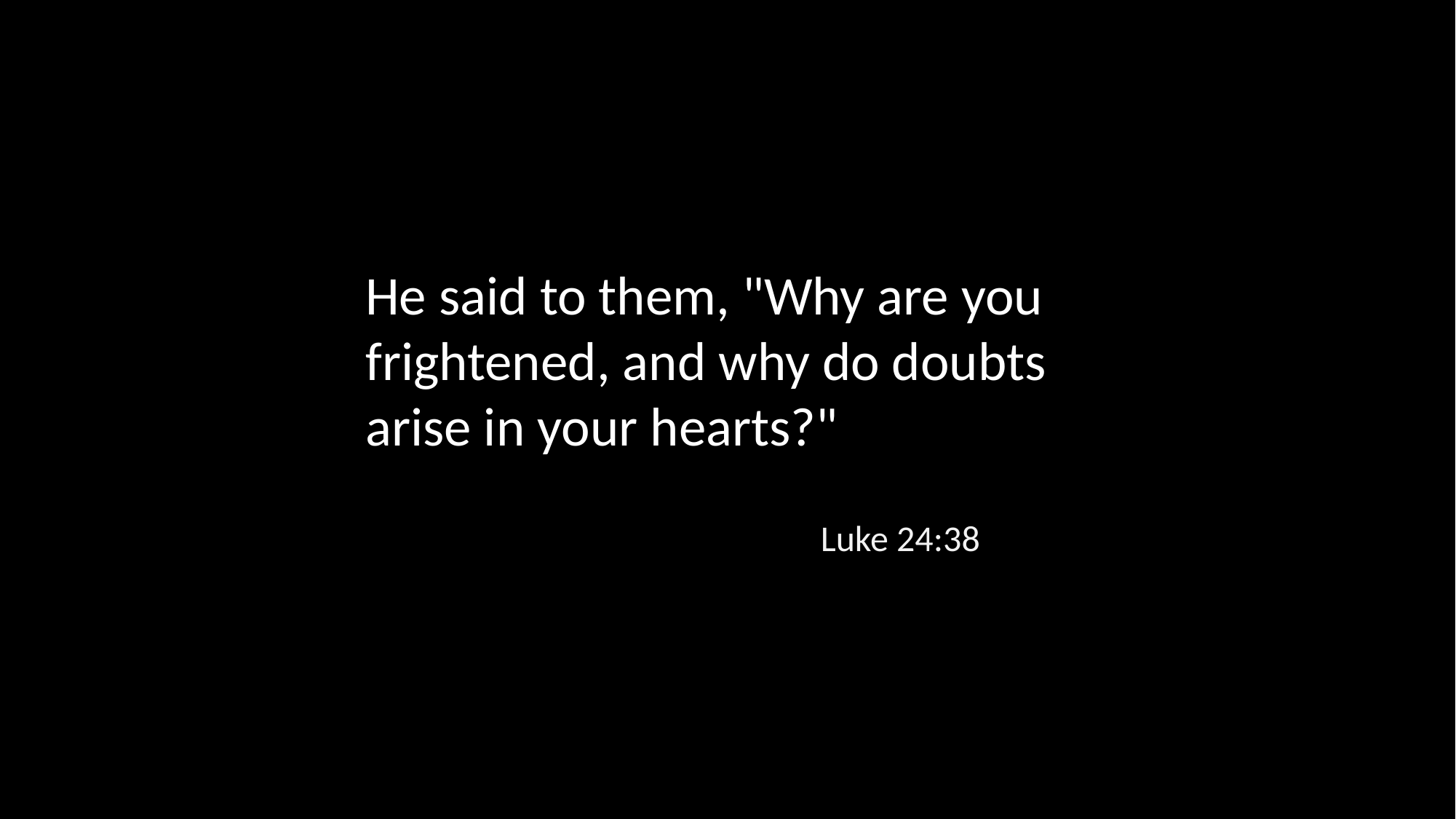

He said to them, "Why are you frightened, and why do doubts arise in your hearts?"

Luke 24:38